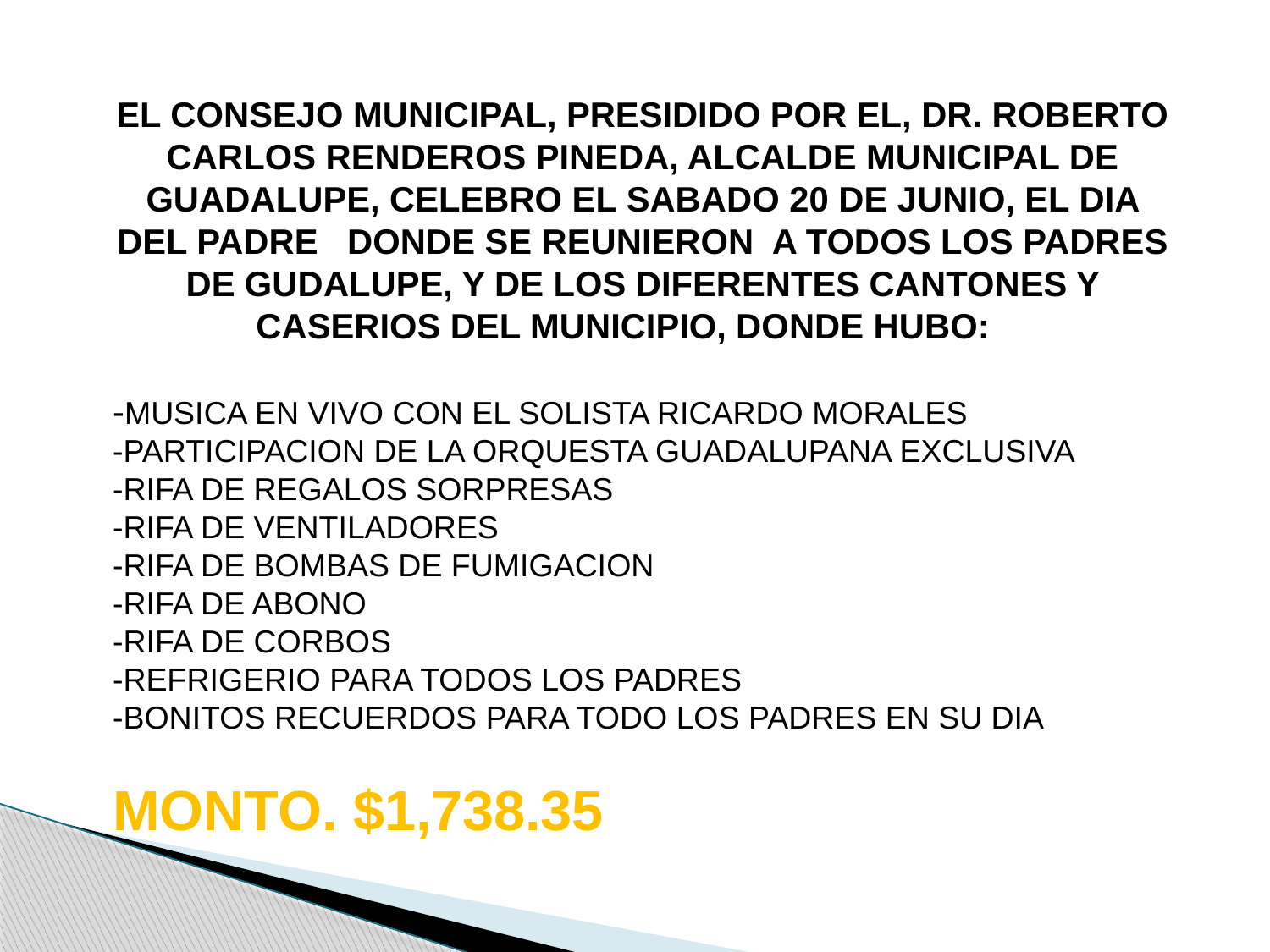

EL CONSEJO MUNICIPAL, PRESIDIDO POR EL, DR. ROBERTO CARLOS RENDEROS PINEDA, ALCALDE MUNICIPAL DE GUADALUPE, CELEBRO EL SABADO 20 DE JUNIO, EL DIA DEL PADRE   DONDE SE REUNIERON  A TODOS LOS PADRES DE GUDALUPE, Y DE LOS DIFERENTES CANTONES Y CASERIOS DEL MUNICIPIO, DONDE HUBO:

-MUSICA EN VIVO CON EL SOLISTA RICARDO MORALES
-PARTICIPACION DE LA ORQUESTA GUADALUPANA EXCLUSIVA
-RIFA DE REGALOS SORPRESAS
-RIFA DE VENTILADORES
-RIFA DE BOMBAS DE FUMIGACION
-RIFA DE ABONO
-RIFA DE CORBOS
-REFRIGERIO PARA TODOS LOS PADRES
-BONITOS RECUERDOS PARA TODO LOS PADRES EN SU DIA

MONTO. $1,738.35